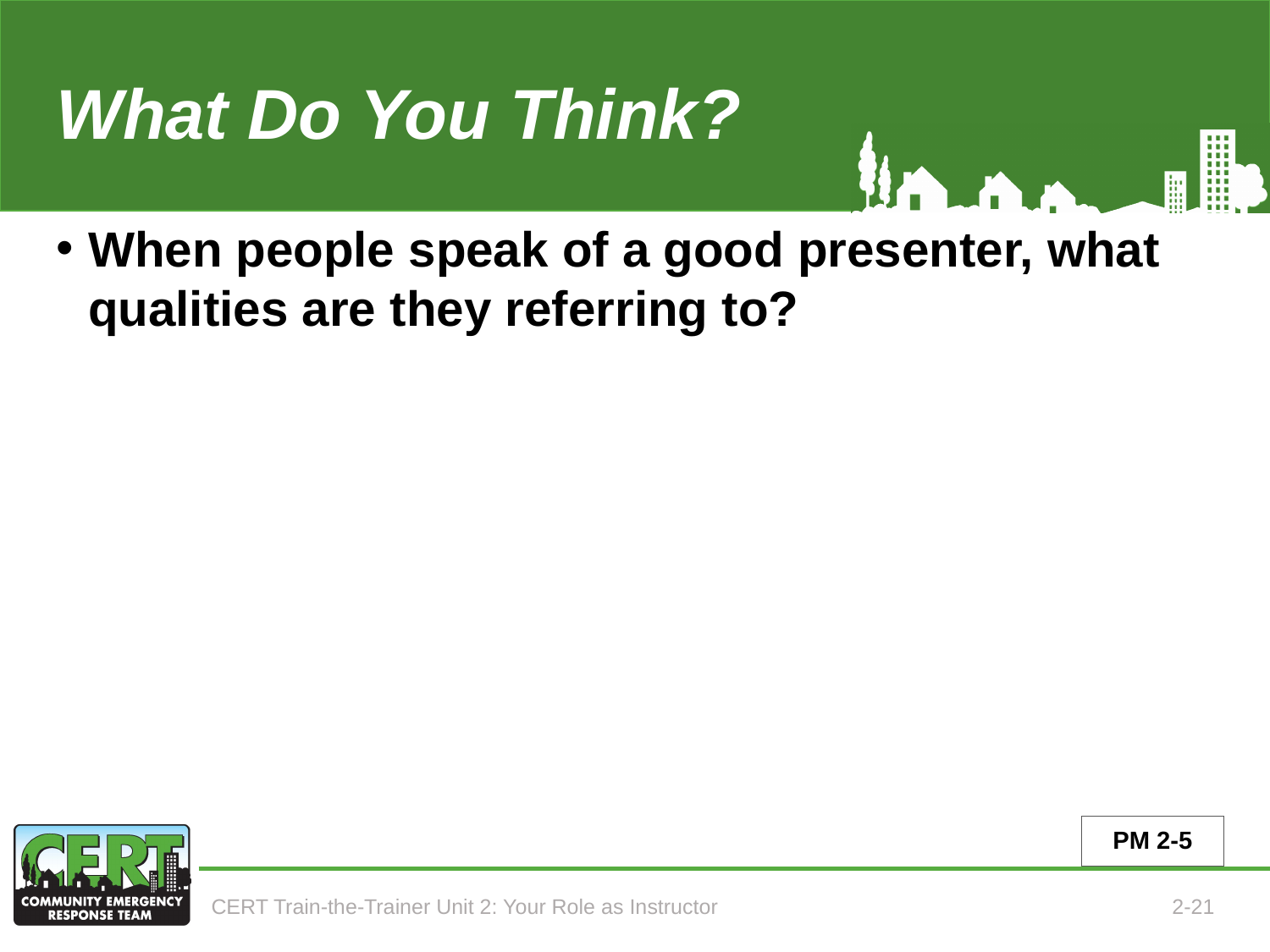

What Do You Think?
# When people speak of a good presenter, what qualities are they referring to?
PM 2-5
CERT Train-the-Trainer Unit 2: Your Role as Instructor
2-21